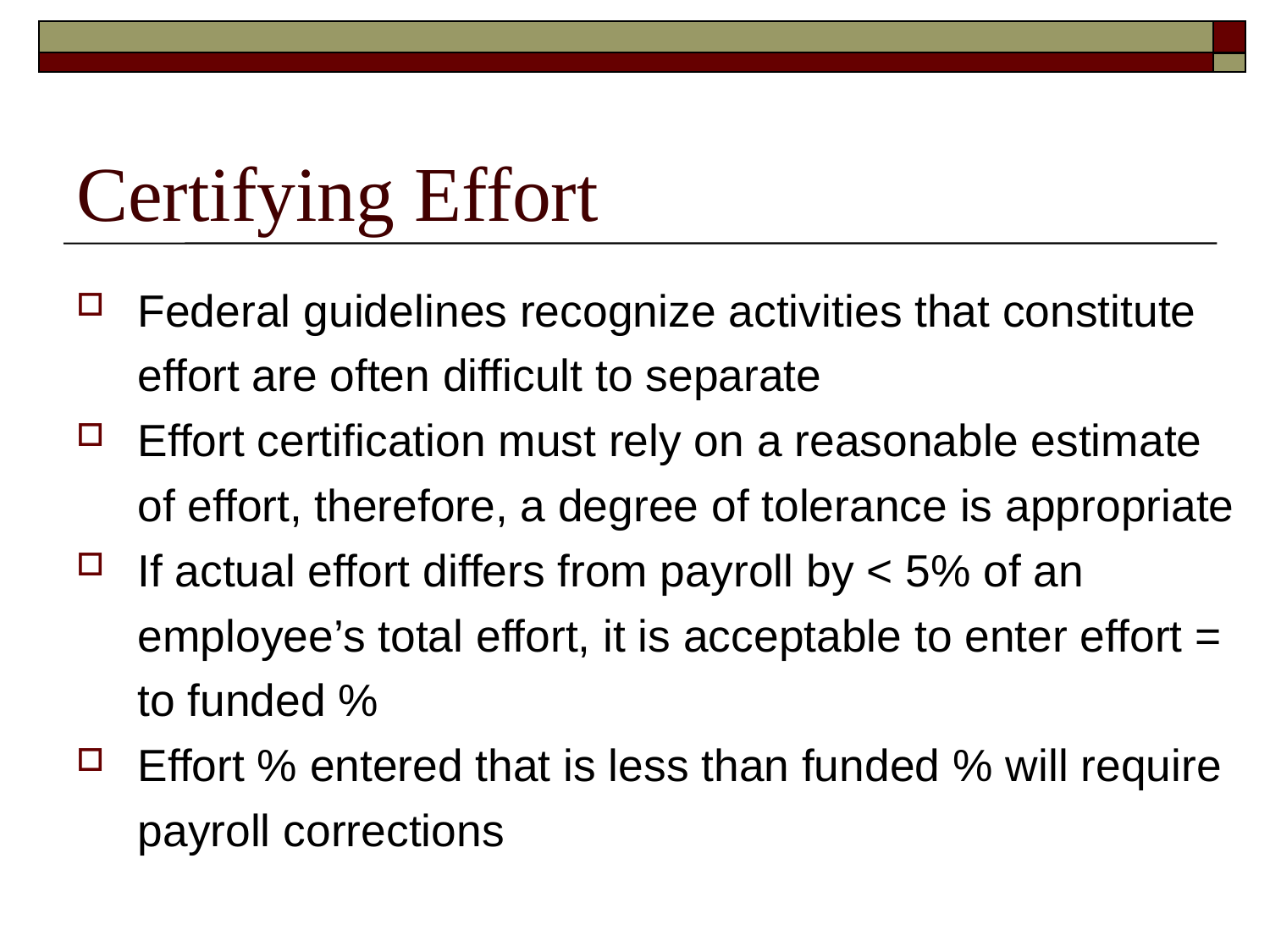

# Certifying Effort
Federal guidelines recognize activities that constitute effort are often difficult to separate
Effort certification must rely on a reasonable estimate of effort, therefore, a degree of tolerance is appropriate
If actual effort differs from payroll by < 5% of an employee’s total effort, it is acceptable to enter effort = to funded %
Effort % entered that is less than funded % will require payroll corrections